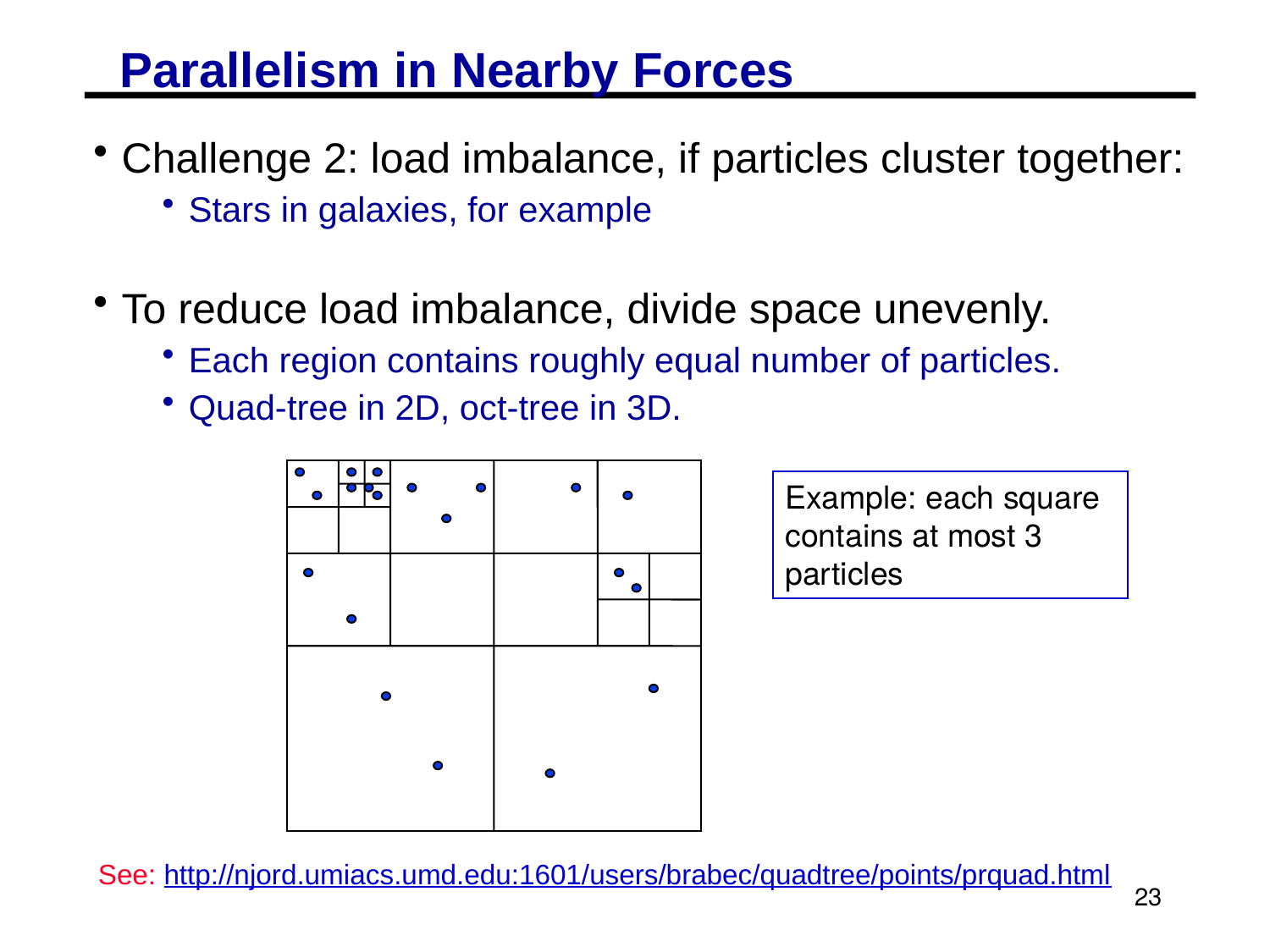

# Parallelism in Nearby Forces
Challenge 2: load imbalance, if particles cluster together:
Stars in galaxies, for example

To reduce load imbalance, divide space unevenly.
Each region contains roughly equal number of particles.
Quad-tree in 2D, oct-tree in 3D.

Example: each square contains at most 3 particles
See: http://njord.umiacs.umd.edu:1601/users/brabec/quadtree/points/prquad.html

23